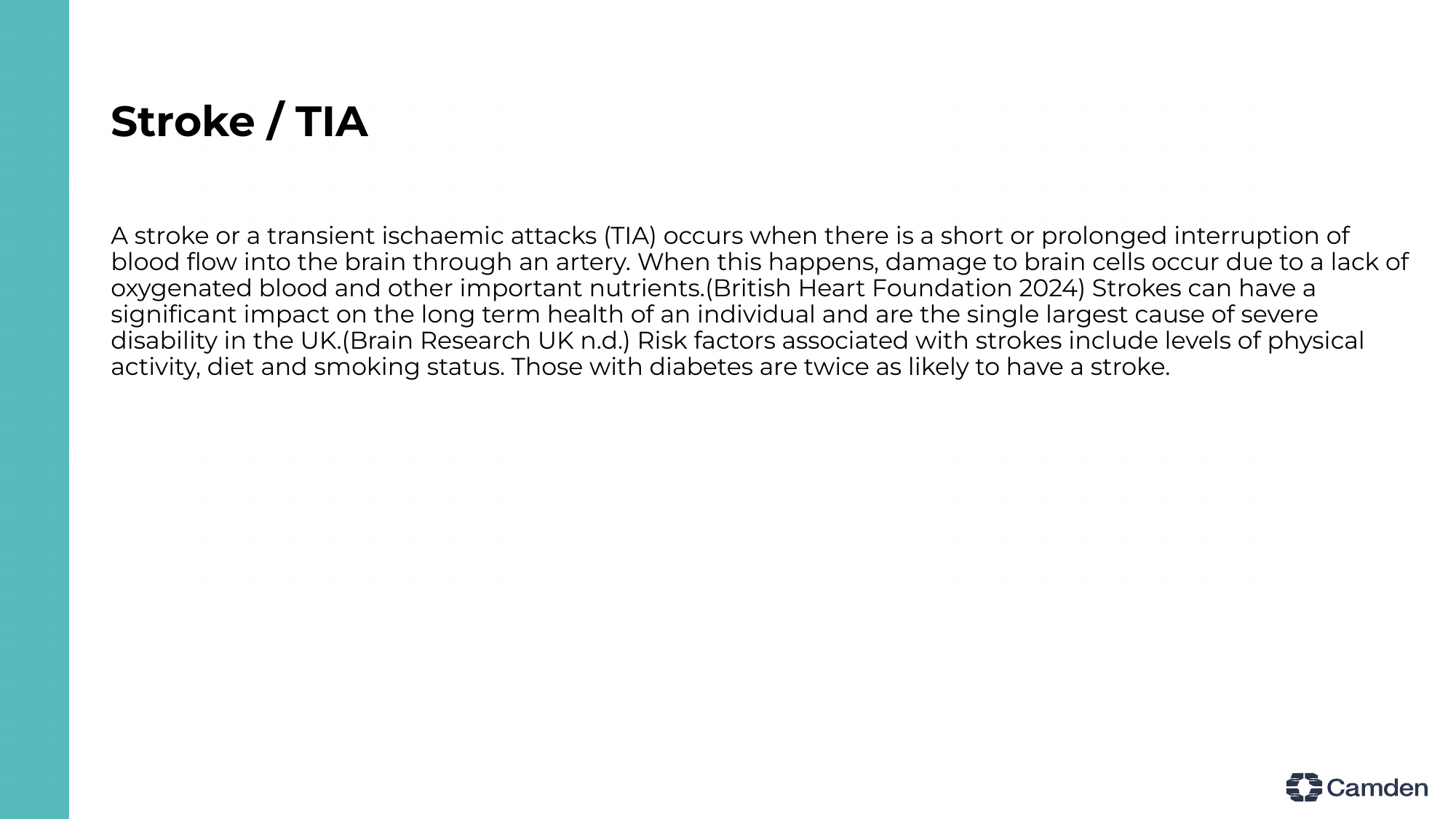

# Stroke / TIA
A stroke or a transient ischaemic attacks (TIA) occurs when there is a short or prolonged interruption of blood flow into the brain through an artery. When this happens, damage to brain cells occur due to a lack of oxygenated blood and other important nutrients.(British Heart Foundation 2024) Strokes can have a significant impact on the long term health of an individual and are the single largest cause of severe disability in the UK.(Brain Research UK n.d.) Risk factors associated with strokes include levels of physical activity, diet and smoking status. Those with diabetes are twice as likely to have a stroke.